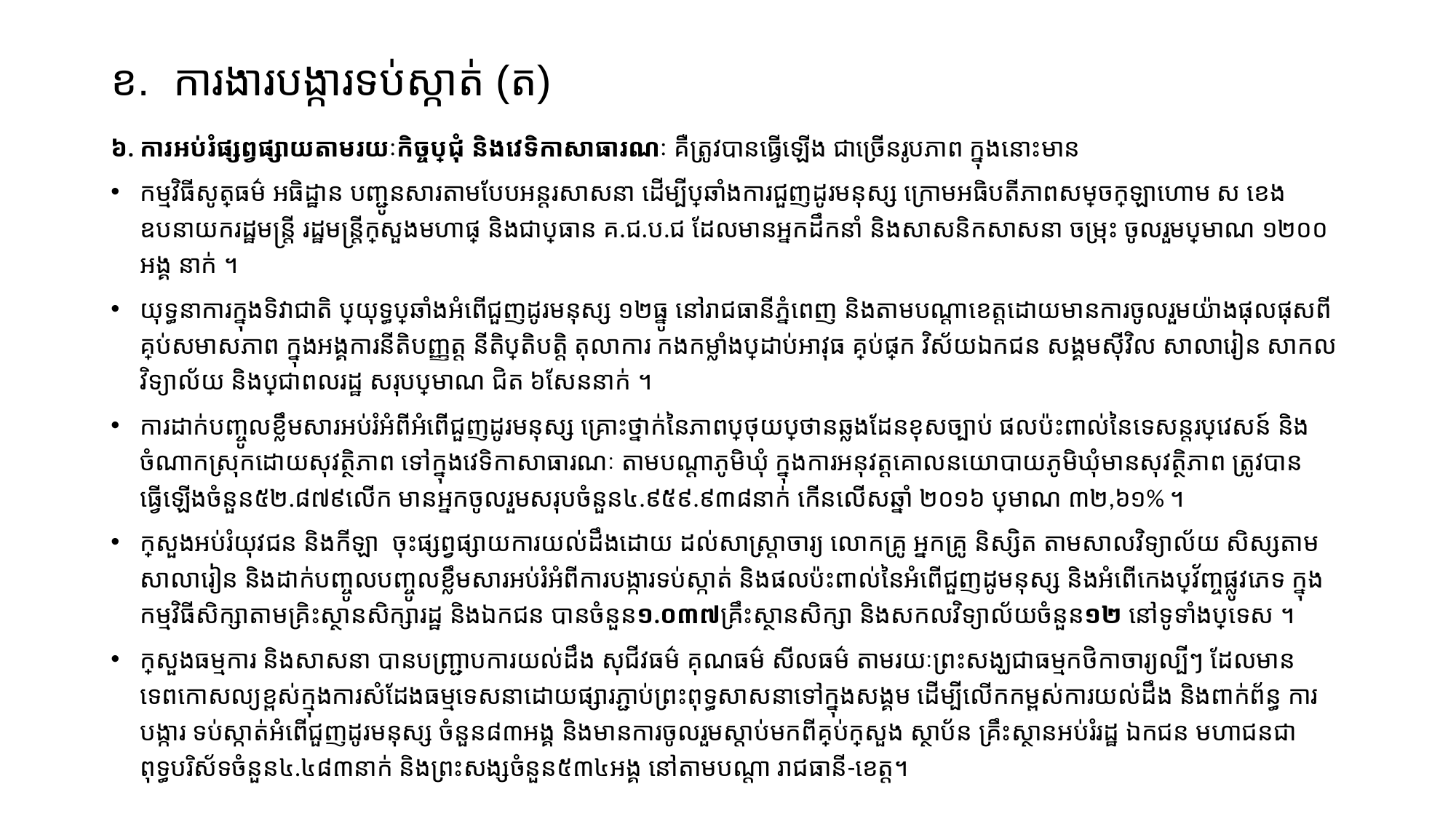

# ខ.  ការងារបង្ការទប់ស្កាត់ (ត)
៦. ការអប់រំផ្សព្វផ្សាយតាមរយៈកិច្ចប្រជុំ និងវេទិកាសាធារណៈ គឺត្រូវបានធ្វើឡើង ជាច្រើនរូបភាព ក្នុងនោះមាន
កម្មវិធីសូត្រធម៌ អធិដ្ឋាន បញ្ជូនសារតាមបែបអន្តរសាសនា ដើម្បីប្រឆាំងការជួញដូរមនុស្ស ក្រោមអធិបតីភាពសម្តេចក្រឡាហោម ស ខេង ឧបនាយករដ្ឋមន្រ្តី រដ្ឋមន្រ្តីក្រសួងមហាផ្ទៃ និងជាប្រធាន គ.ជ.ប.ជ ដែលមានអ្នកដឹកនាំ និងសាសនិកសាសនា ចម្រុះ ចូលរួមប្រមាណ ១២០០ អង្គ នាក់ ។
យុទ្ធនាការក្នុងទិវាជាតិ ប្រយុទ្ធប្រឆាំងអំពើជួញដូរមនុស្ស ១២ធ្នូ នៅរាជធានីភ្នំពេញ និងតាមបណ្តាខេត្តដោយមានការចូលរួមយ៉ាងផុលផុសពីគ្រប់សមាសភាព ក្នុងអង្គការនីតិបញ្ញត្ត នីតិប្រតិបត្តិ តុលាការ កងកម្លាំងប្រដាប់អាវុធ គ្រប់ផ្នែក វិស័យឯកជន សង្គមស៊ីវិល សាលារៀន សាកលវិទ្យាល័យ និងប្រជាពលរដ្ឋ សរុបប្រមាណ ជិត ៦សែននាក់ ។
ការដាក់បញ្ចូលខ្លឹមសារអប់រំអំពីអំពើជួញដូរមនុស្ស គ្រោះថ្នាក់នៃភាពប្រថុយប្រថានឆ្លងដែនខុសច្បាប់ ផលប៉ះពាល់នៃទេសន្តរប្រវេសន៍ និងចំណាកស្រុកដោយសុវត្ថិភាព ទៅក្នុងវេទិកាសាធារណៈ តាមបណ្តាភូមិឃុំ ក្នុងការអនុវត្តគោលនយោបាយភូមិឃុំមានសុវត្ថិភាព ត្រូវបានធ្វើឡើងចំនួន៥២.៨៧៩លើក មានអ្នកចូលរួមសរុបចំនួន៤.៩៥៩.៩៣៨នាក់ កើនលើសឆ្នាំ ២០១៦ ប្រមាណ ៣២,៦១% ។
ក្រសួងអប់រំយុវជន និងកីឡា  ​​​​​​​​​​​​​​​​​​​​​​​​​​​​​​​​​​​​​​​​​​​​​​​​​​​​​​​​​​​​​​​​​​​​​​​​​​​​​​​​​​​​​​​​​​​​​​​​​​​​​​​​​​​​​​​​​​​​​​​​​​​​​​​​​​​​​​​​​​​​​​​​​​​​​​​​​​​​​​​​​​​​​​​​​​​​​​​​​​​​​​​​​​​​​​​​​​​​​​​​​​​​​​​​​​​​​​​​​​​​​​​​​​​​​​​​​​​​​​​​​​​​​​​​​​​​​​​​​​​​​​​​​​​​​​​​​ចុះផ្សព្វផ្សាយការយល់ដឹងដោយ ដល់សាស្រ្តាចារ្យ លោកគ្រូ អ្នកគ្រូ និស្សិត តាមសាលវិទ្យាល័យ សិស្សតាមសាលារៀន និងដាក់បញ្ចូលបញ្ចូលខ្លឹមសារអប់រំអំពីការបង្ការទប់ស្កាត់ និងផលប៉ះពាល់នៃអំពើជួញដូមនុស្ស និងអំពើកេងប្រវ័ញ្ចផ្លូវភេទ ក្នុងកម្មវិធីសិក្សាតាមគ្រិះស្ថានសិក្សារដ្ឋ និងឯកជន បានចំនួន១.០៣៧គ្រឹះស្ថានសិក្សា និងសកលវិទ្យាល័យចំនួន១២ នៅទូទាំងប្រទេស ។
ក្រសួងធម្មការ និងសាសនា បានបញ្រ្ជាបការយល់ដឹង សុជីវធម៌ គុណធម៌ សីលធម៌ តាមរយៈព្រះសង្ឃជាធម្មកថិកាចារ្យល្បីៗ ដែលមានទេពកោសល្យខ្ពស់ក្មុងការសំដែងធម្មទេសនាដោយផ្សារភ្ជាប់ព្រះពុទ្ធសាសនាទៅក្នុងសង្គម ដើម្បីលើកកម្ពស់ការយល់ដឹង និងពាក់ព័ន្ធ ការបង្ការ ទប់ស្កាត់អំពើជួញដូរមនុស្ស ចំនួន៨៣អង្គ និងមានការ​ចូលរួមស្តាប់មកពីគ្រប់ក្រសួង ស្ថាប័ន គ្រឹះស្ថានអប់រំរដ្ឋ ឯកជន មហាជនជាពុទ្ធបរិស័ទចំនួន៤.៤៨៣នាក់ និងព្រះសង្សចំនួន៥៣៤អង្គ នៅតាមបណ្តា រាជធានី-ខេត្ត។